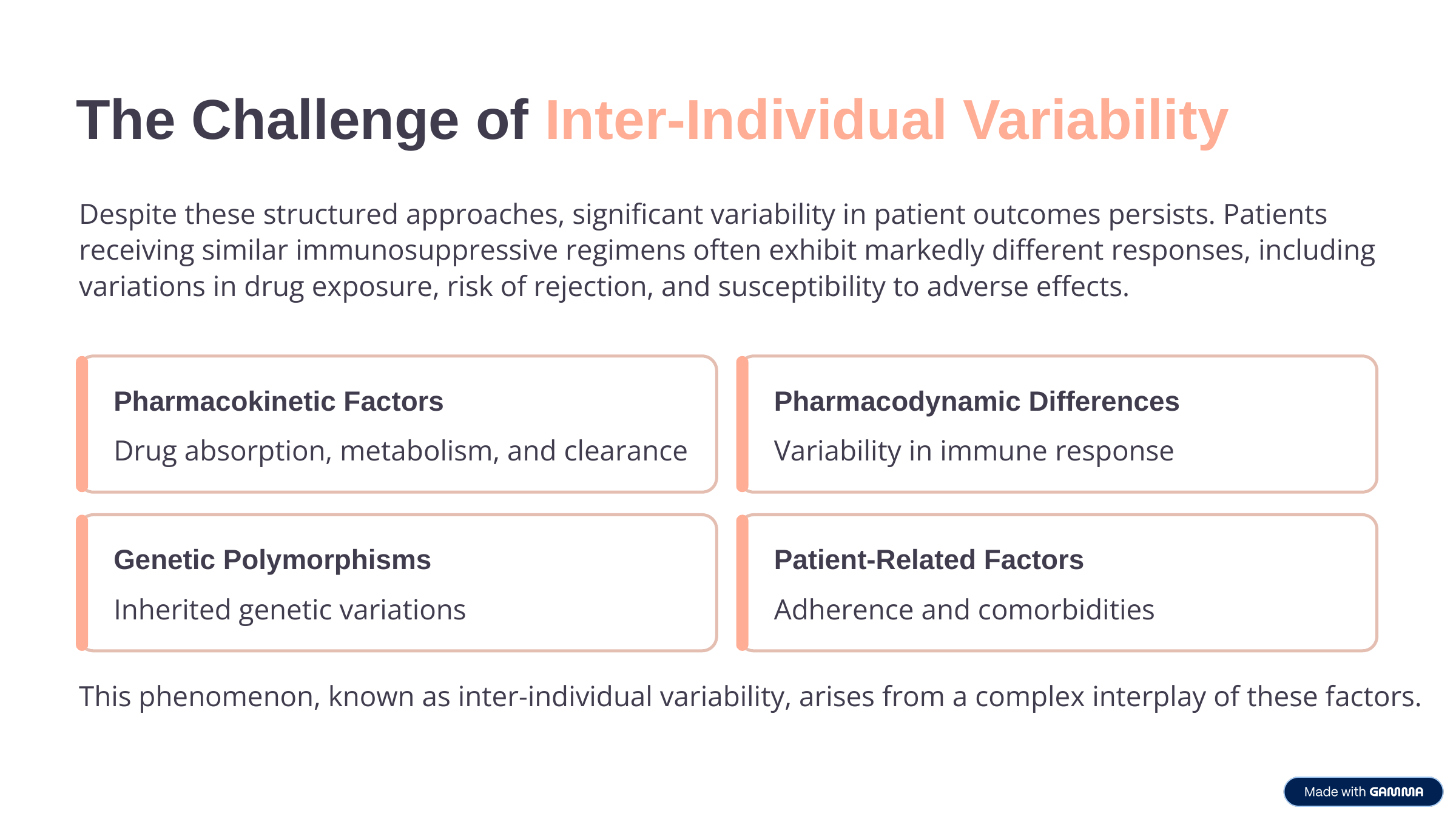

The Challenge of Inter-Individual Variability
Despite these structured approaches, significant variability in patient outcomes persists. Patients receiving similar immunosuppressive regimens often exhibit markedly different responses, including variations in drug exposure, risk of rejection, and susceptibility to adverse effects.

Pharmacokinetic Factors
Pharmacodynamic Differences
Drug absorption, metabolism, and clearance
Variability in immune response

Genetic Polymorphisms
Patient-Related Factors
Inherited genetic variations
Adherence and comorbidities
This phenomenon, known as inter-individual variability, arises from a complex interplay of these factors.